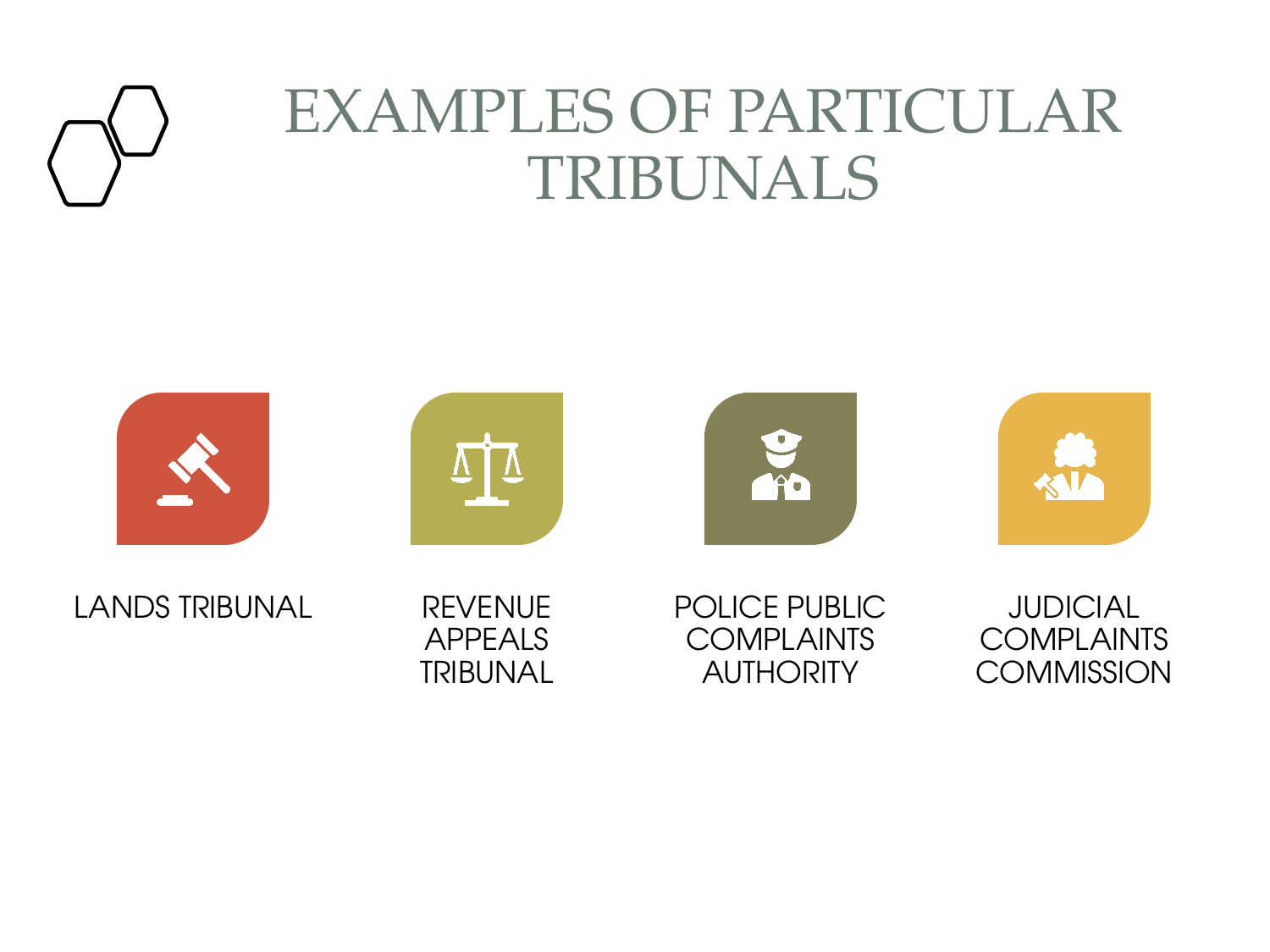

# Examples of particular tribunals

Lands Tribunal
Revenue Appeals Tribunal
Police Public Complaints Authority
Judicial Complaints Commission